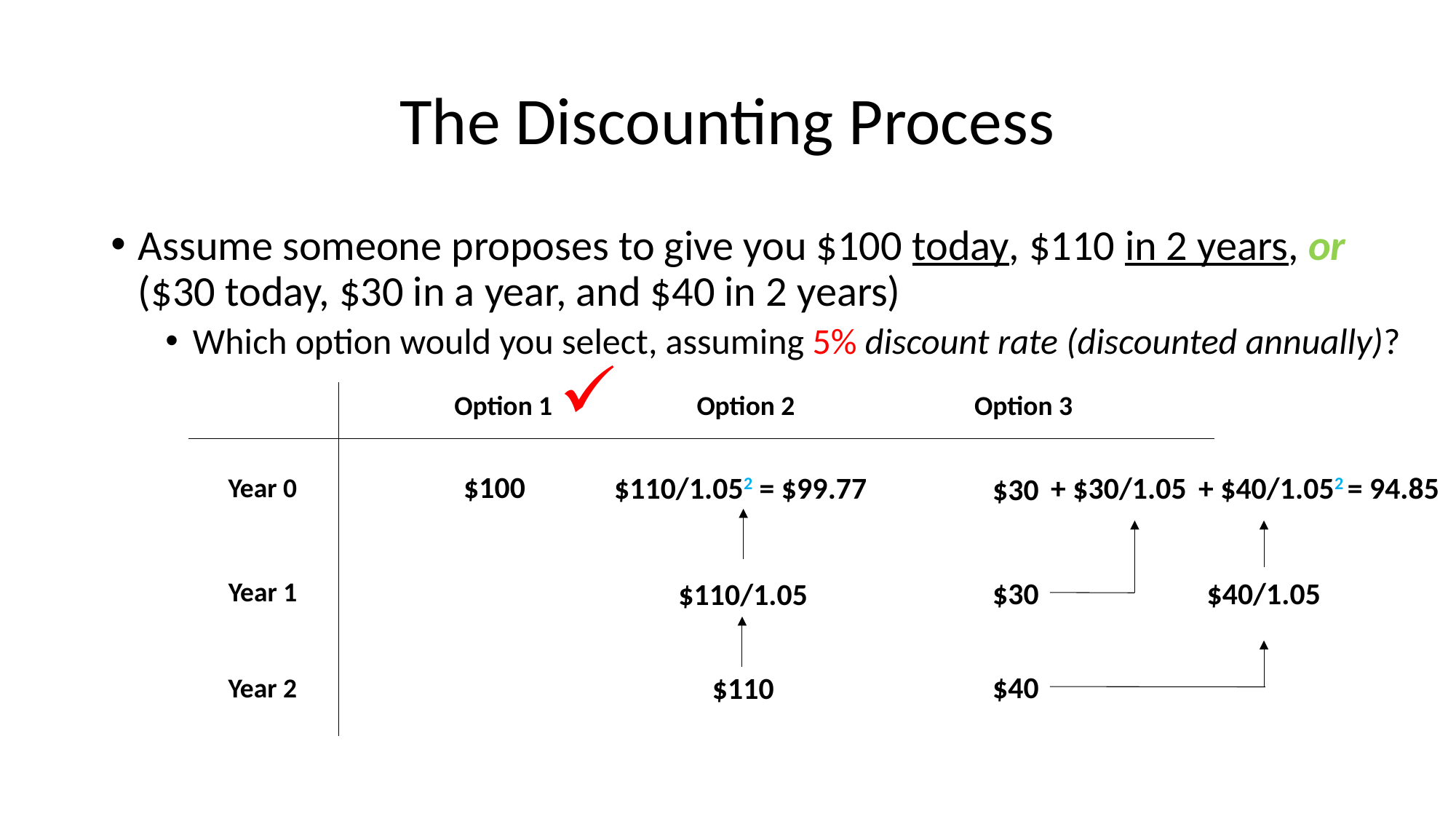

# The Discounting Process
Assume someone proposes to give you $100 today, $110 in 2 years, or ($30 today, $30 in a year, and $40 in 2 years)
Which option would you select, assuming 5% discount rate (discounted annually)?

Option 2
Option 1
Option 3
$100
$110/1.052 = $99.77

+ $30/1.05
+ $40/1.052 = 94.85
Year 0
$30
$40/1.05
Year 1
$30
$110/1.05
$40
$110
Year 2